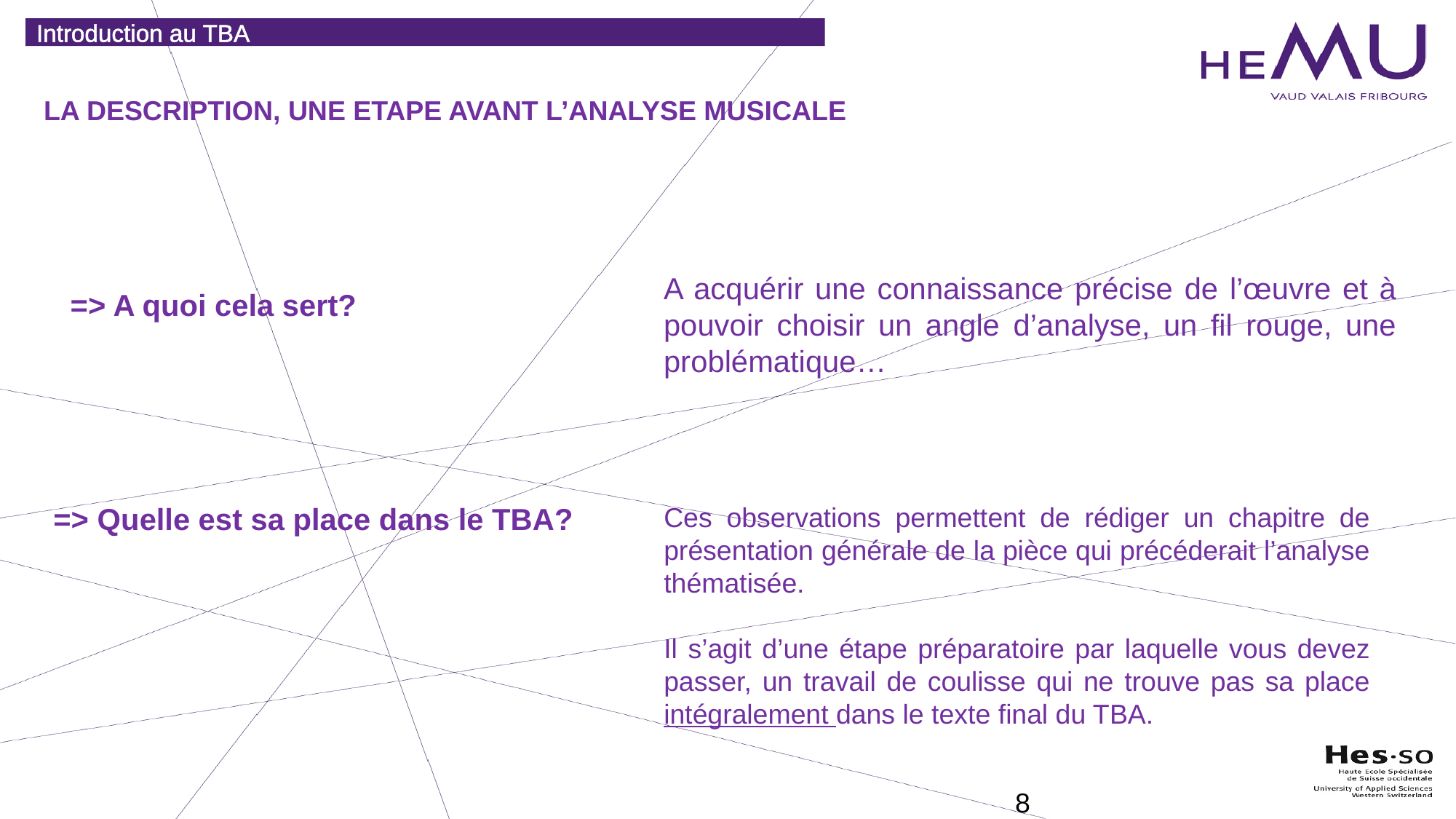

Introduction au TBA
LA DESCRIPTION, UNE ETAPE AVANT L’ANALYSE MUSICALE
A acquérir une connaissance précise de l’œuvre et à pouvoir choisir un angle d’analyse, un fil rouge, une problématique…
=> A quoi cela sert?
=> Quelle est sa place dans le TBA?
Ces observations permettent de rédiger un chapitre de présentation générale de la pièce qui précéderait l’analyse thématisée.

Il s’agit d’une étape préparatoire par laquelle vous devez passer, un travail de coulisse qui ne trouve pas sa place intégralement dans le texte final du TBA.

8